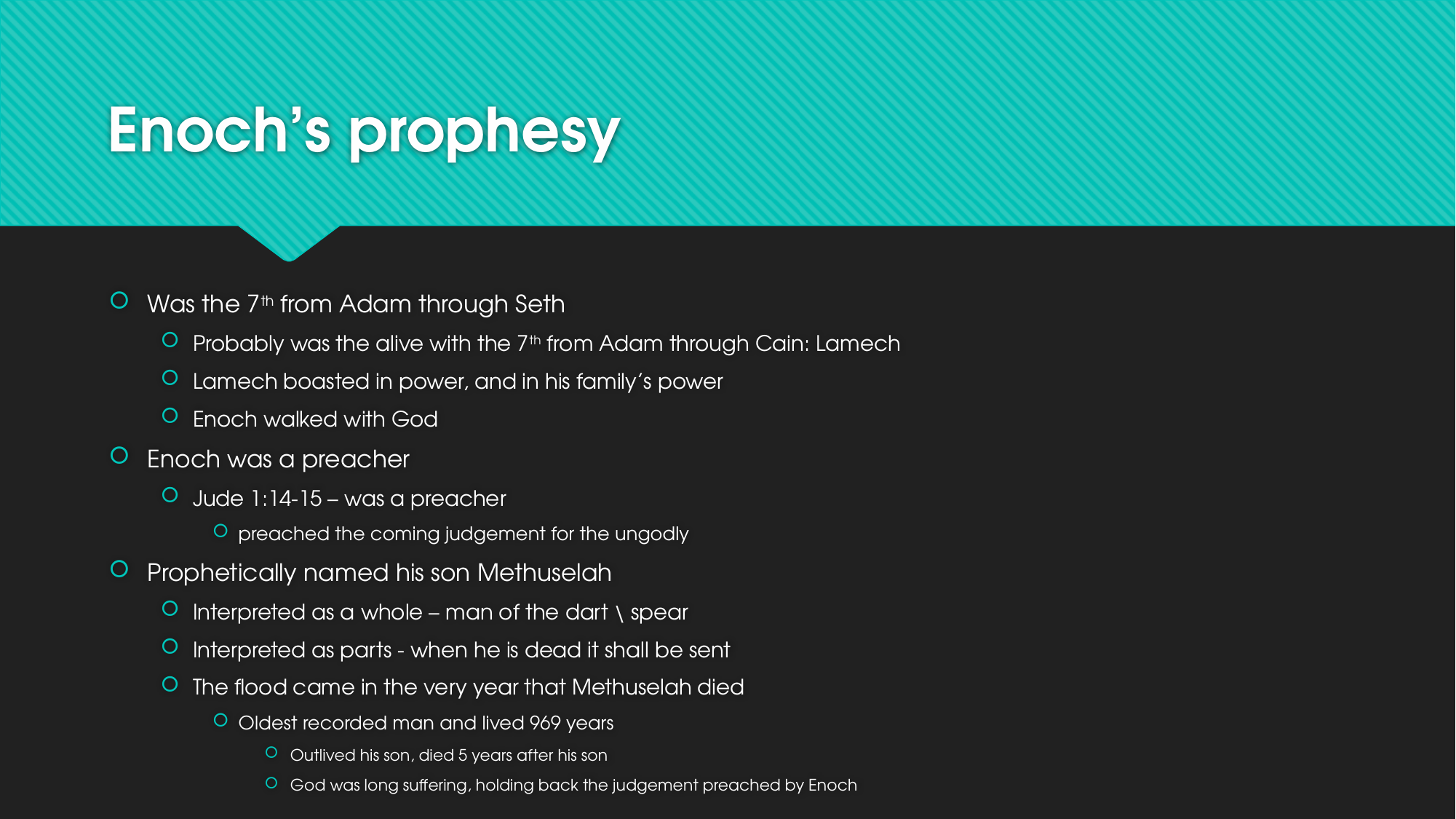

# Enoch’s prophesy
Was the 7th from Adam through Seth
Probably was the alive with the 7th from Adam through Cain: Lamech
Lamech boasted in power, and in his family’s power
Enoch walked with God
Enoch was a preacher
Jude 1:14-15 – was a preacher
preached the coming judgement for the ungodly
Prophetically named his son Methuselah
Interpreted as a whole – man of the dart \ spear
Interpreted as parts - when he is dead it shall be sent
The flood came in the very year that Methuselah died
Oldest recorded man and lived 969 years
Outlived his son, died 5 years after his son
God was long suffering, holding back the judgement preached by Enoch